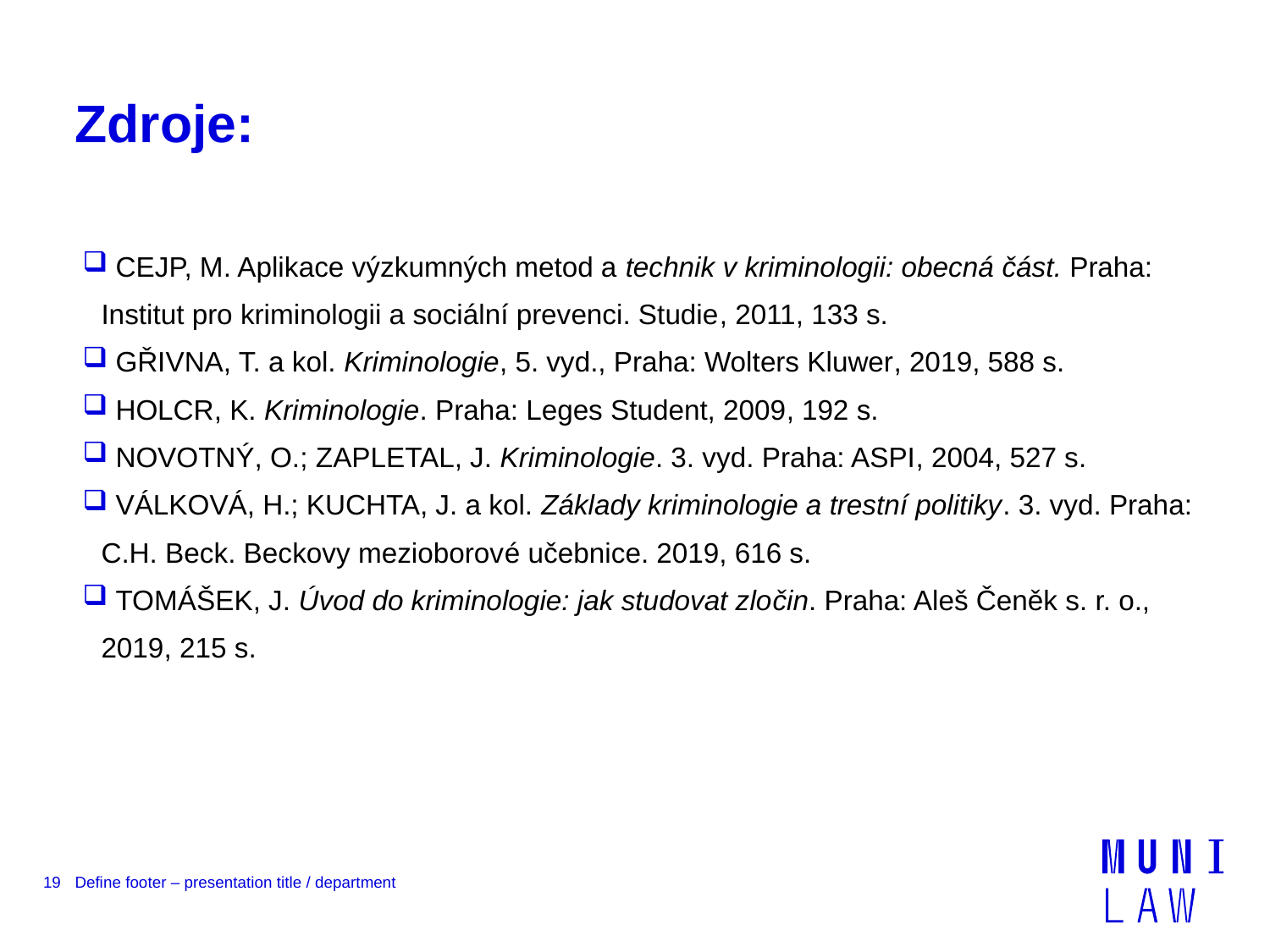

# Zdroje:
 CEJP, M. Aplikace výzkumných metod a technik v kriminologii: obecná část. Praha: Institut pro kriminologii a sociální prevenci. Studie, 2011, 133 s.
 GŘIVNA, T. a kol. Kriminologie, 5. vyd., Praha: Wolters Kluwer, 2019, 588 s.
 HOLCR, K. Kriminologie. Praha: Leges Student, 2009, 192 s.
 NOVOTNÝ, O.; ZAPLETAL, J. Kriminologie. 3. vyd. Praha: ASPI, 2004, 527 s.
 VÁLKOVÁ, H.; KUCHTA, J. a kol. Základy kriminologie a trestní politiky. 3. vyd. Praha: C.H. Beck. Beckovy mezioborové učebnice. 2019, 616 s.
 TOMÁŠEK, J. Úvod do kriminologie: jak studovat zločin. Praha: Aleš Čeněk s. r. o., 2019, 215 s.

19
Define footer – presentation title / department